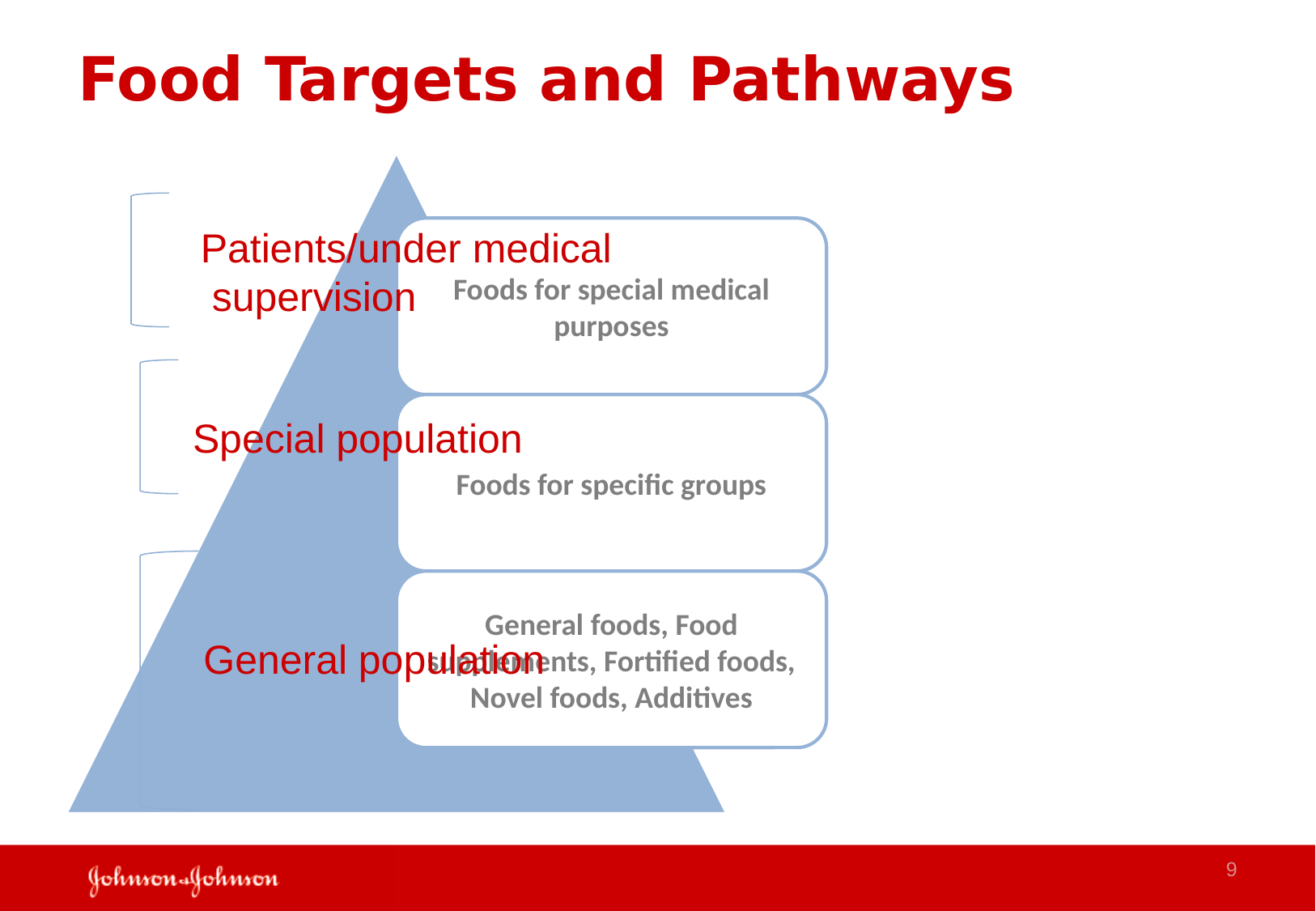

# Food Targets and Pathways
Foods for special medical purposes
Foods for specific groups

Patients/under medical
 supervision

Special population

General population
9